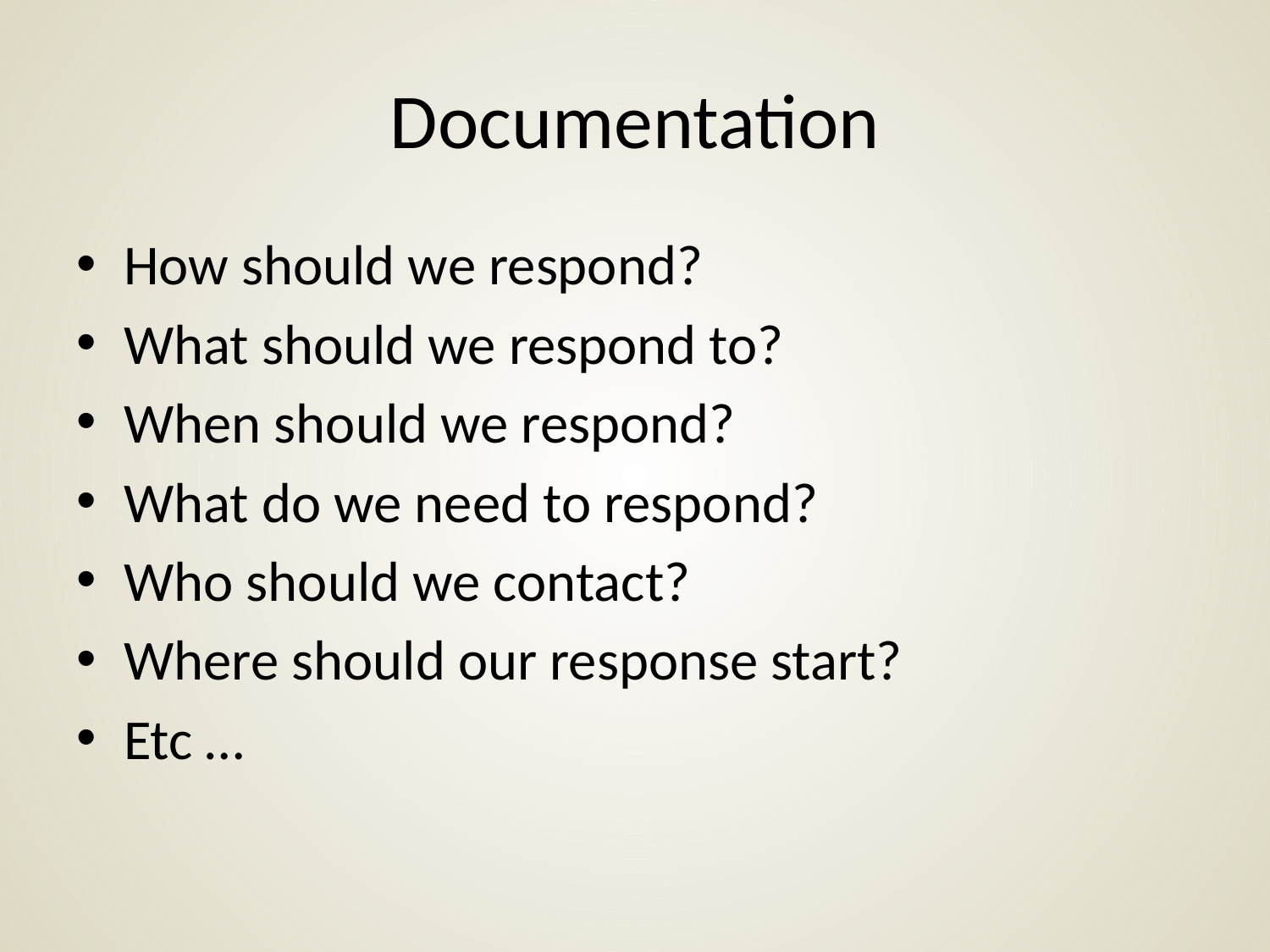

# Documentation
How should we respond?
What should we respond to?
When should we respond?
What do we need to respond?
Who should we contact?
Where should our response start?
Etc …